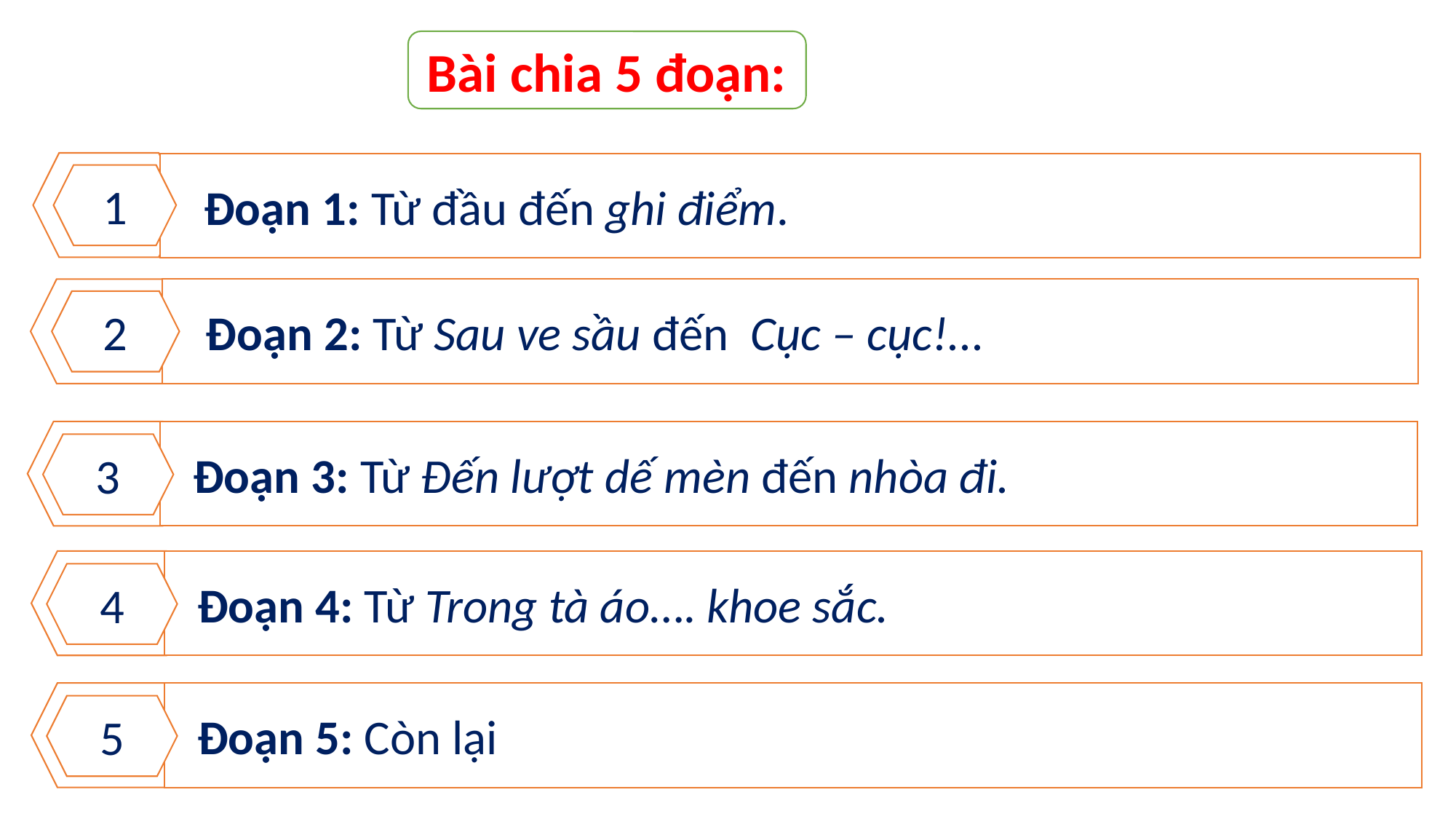

Bài chia 5 đoạn:

   Đoạn 1: Từ đầu đến ghi điểm.
1

   Đoạn 2: Từ Sau ve sầu đến  Cục – cục!...
2

  Đoạn 3: Từ Đến lượt dế mèn đến nhòa đi.
3
  Đoạn 4: Từ Trong tà áo…. khoe sắc.

4
  Đoạn 5: Còn lại

5